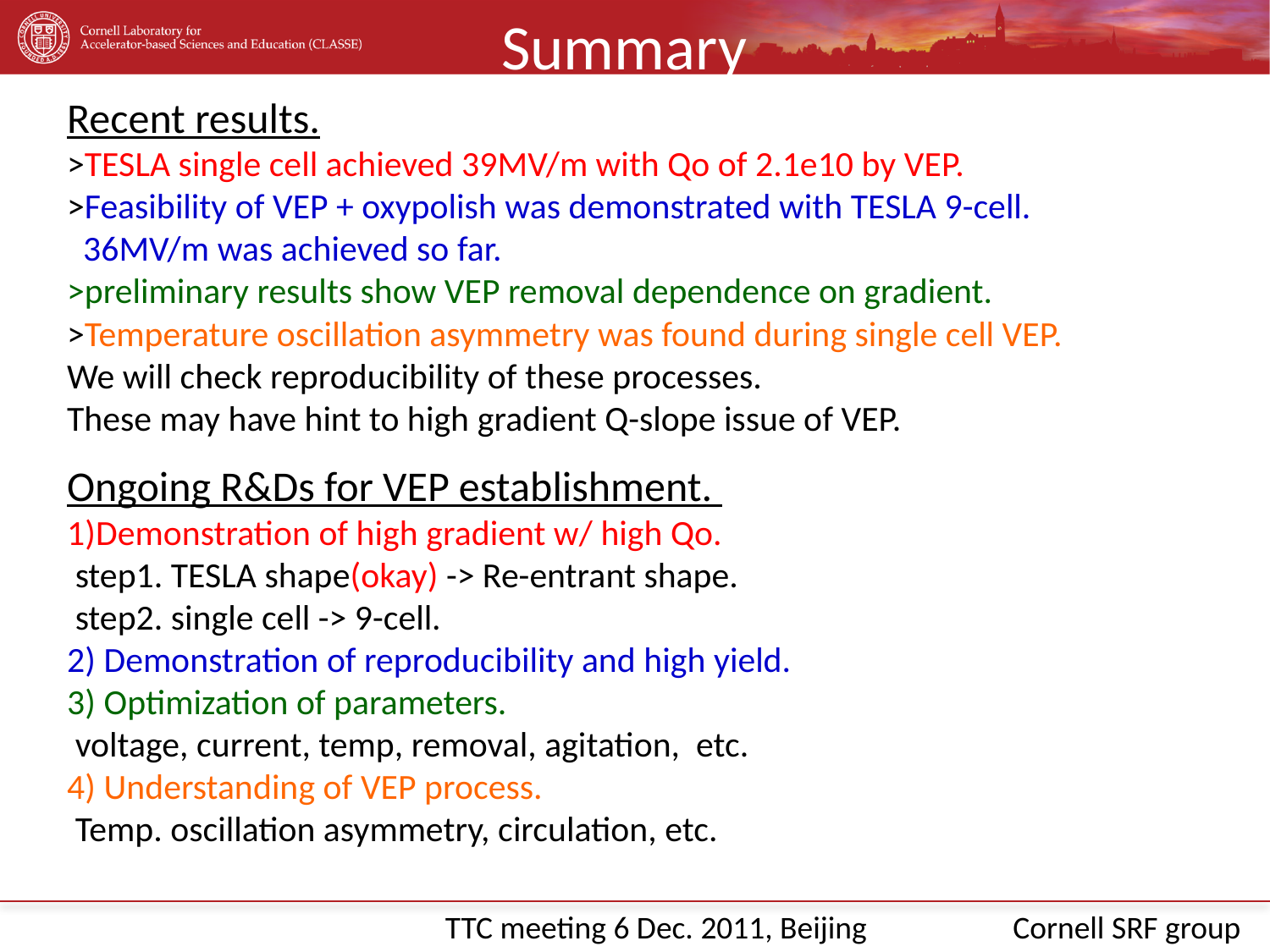

Summary
Recent results.
>TESLA single cell achieved 39MV/m with Qo of 2.1e10 by VEP.
>Feasibility of VEP + oxypolish was demonstrated with TESLA 9-cell.
  36MV/m was achieved so far.
>preliminary results show VEP removal dependence on gradient.
>Temperature oscillation asymmetry was found during single cell VEP.
We will check reproducibility of these processes.
These may have hint to high gradient Q-slope issue of VEP.

Ongoing R&Ds for VEP establishment.
1)Demonstration of high gradient w/ high Qo.
 step1. TESLA shape(okay) -> Re-entrant shape.
 step2. single cell -> 9-cell.
2) Demonstration of reproducibility and high yield.
3) Optimization of parameters.
 voltage, current, temp, removal, agitation,  etc.
4) Understanding of VEP process.
 Temp. oscillation asymmetry, circulation, etc.